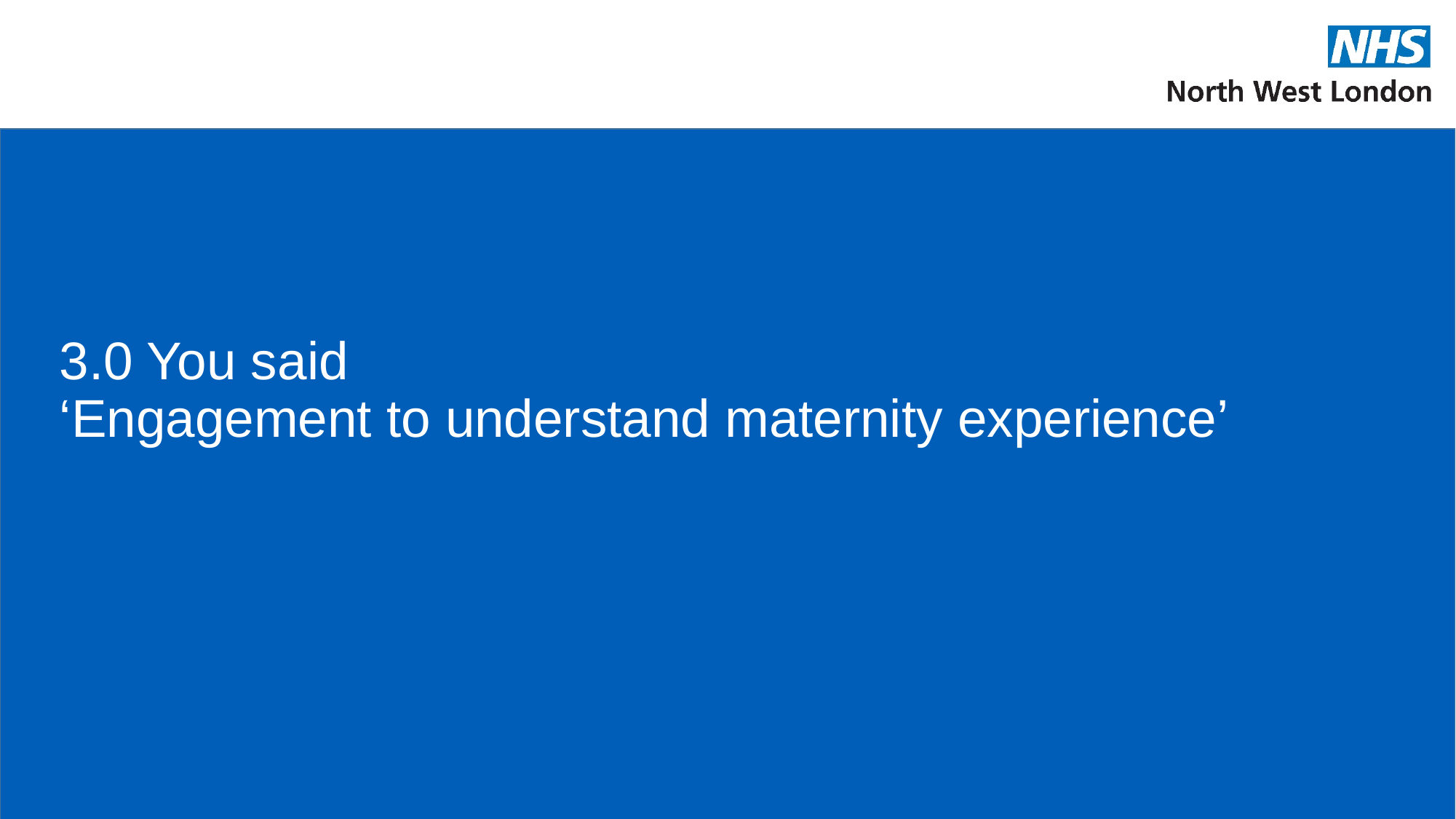

# 3.0 You said ‘Engagement to understand maternity experience’